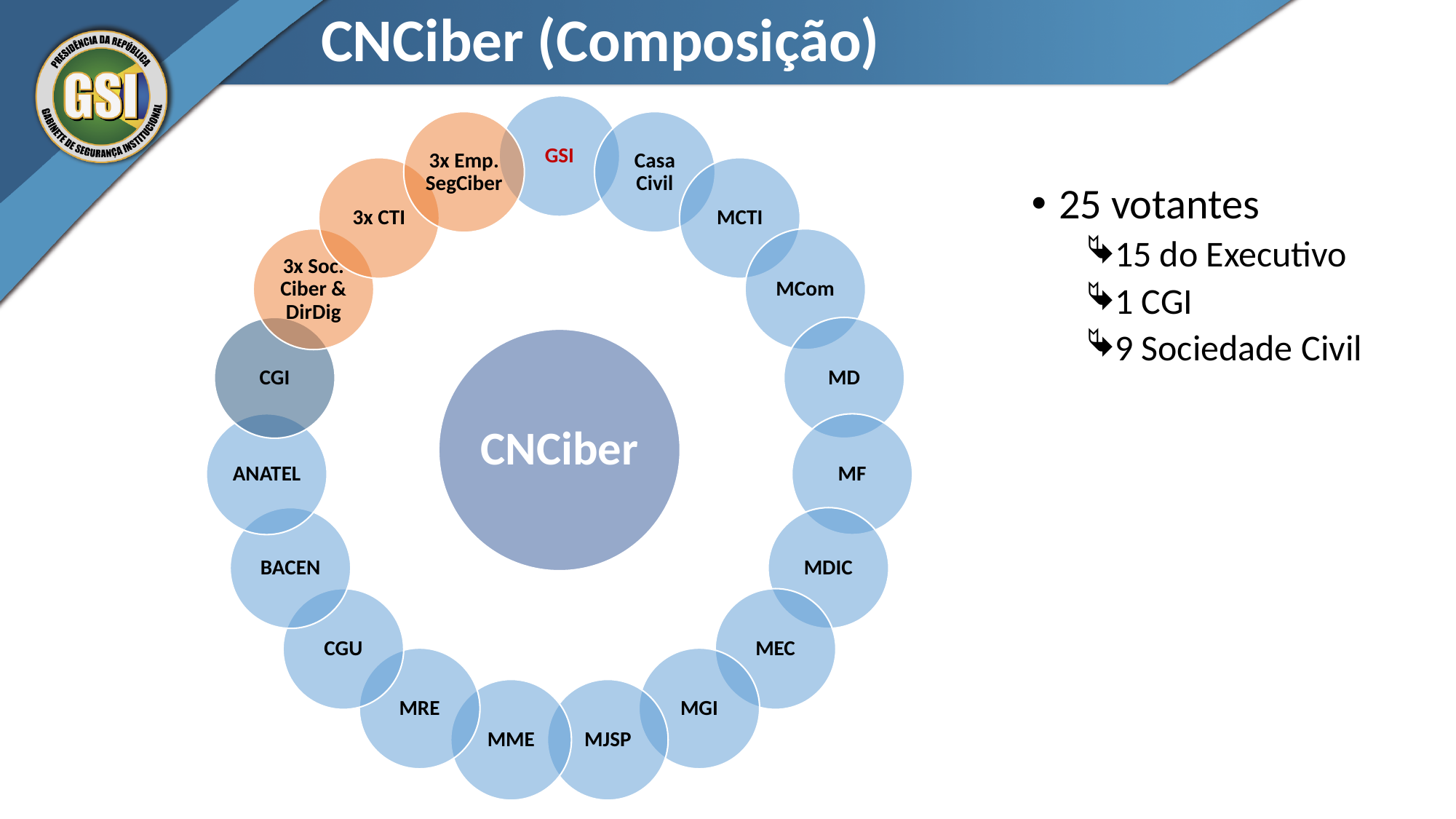

# CNCiber (Composição)
CNCiber
GSI
Casa Civil
MCTI
MCom
MD
MF
MDIC
MEC
MGI
MJSP
MME
MRE
CGU
BACEN
ANATEL
CGI
3x Soc. Ciber & DirDig
3x CTI
3x Emp. SegCiber
25 votantes
15 do Executivo
1 CGI
9 Sociedade Civil